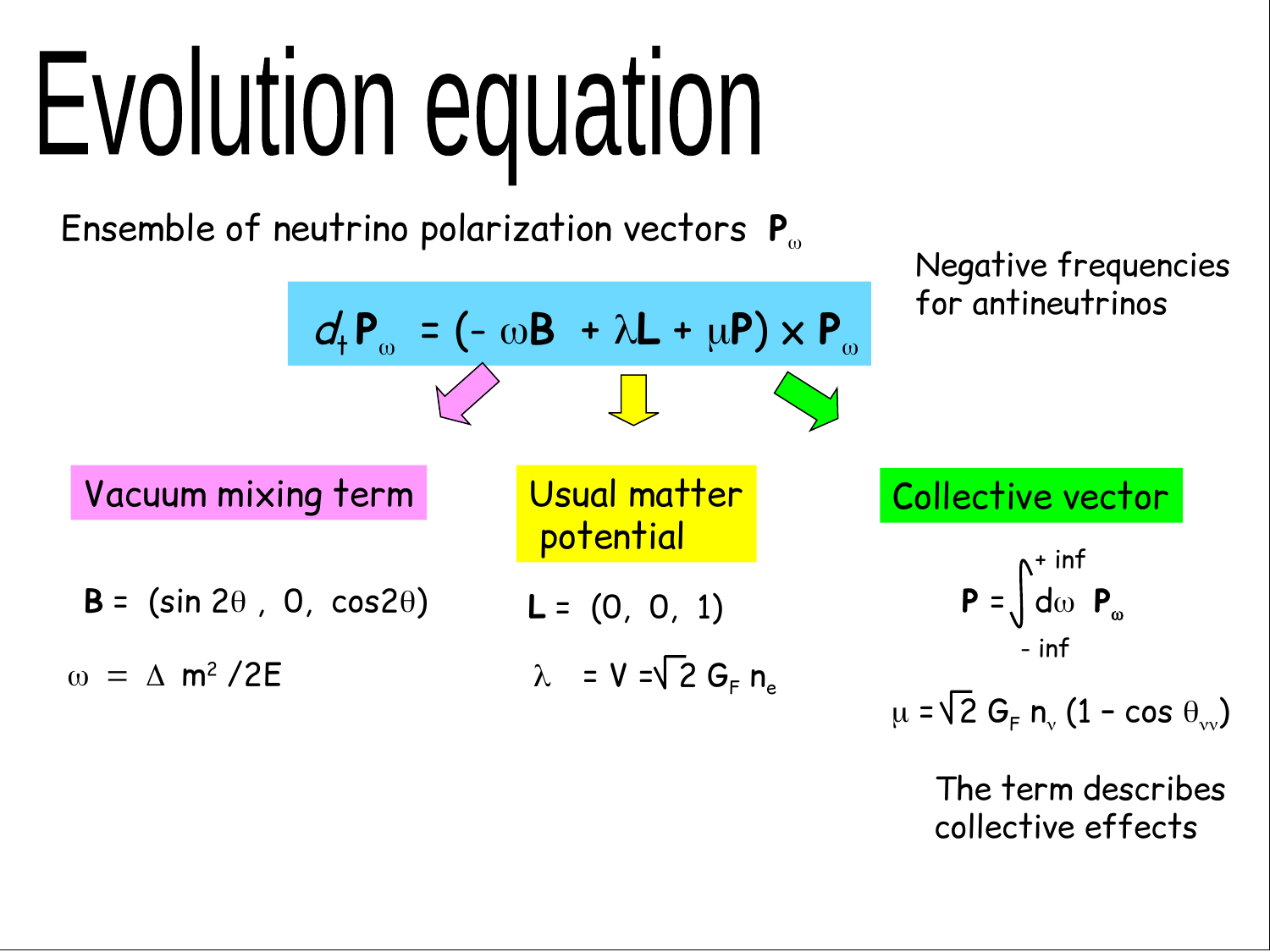

Evolution equation

 Ensemble of neutrino polarization vectors  Pω
Negative frequencies
for antineutrinos

 dt Pω  = (- ωB  + λL + μP) x Pω

Vacuum mixing term
Usual matter
 potential
Collective vector
  + inf

- inf

B =  (sin 2θ ,  0,  cos2θ)
 P  =   dω  Pω
L =  (0,  0,  1)
ω = Δ m2 /2E
λ  = V =  2 GF ne

μ =  2 GF nν (1 – cos θνν)

The term describes
collective effects